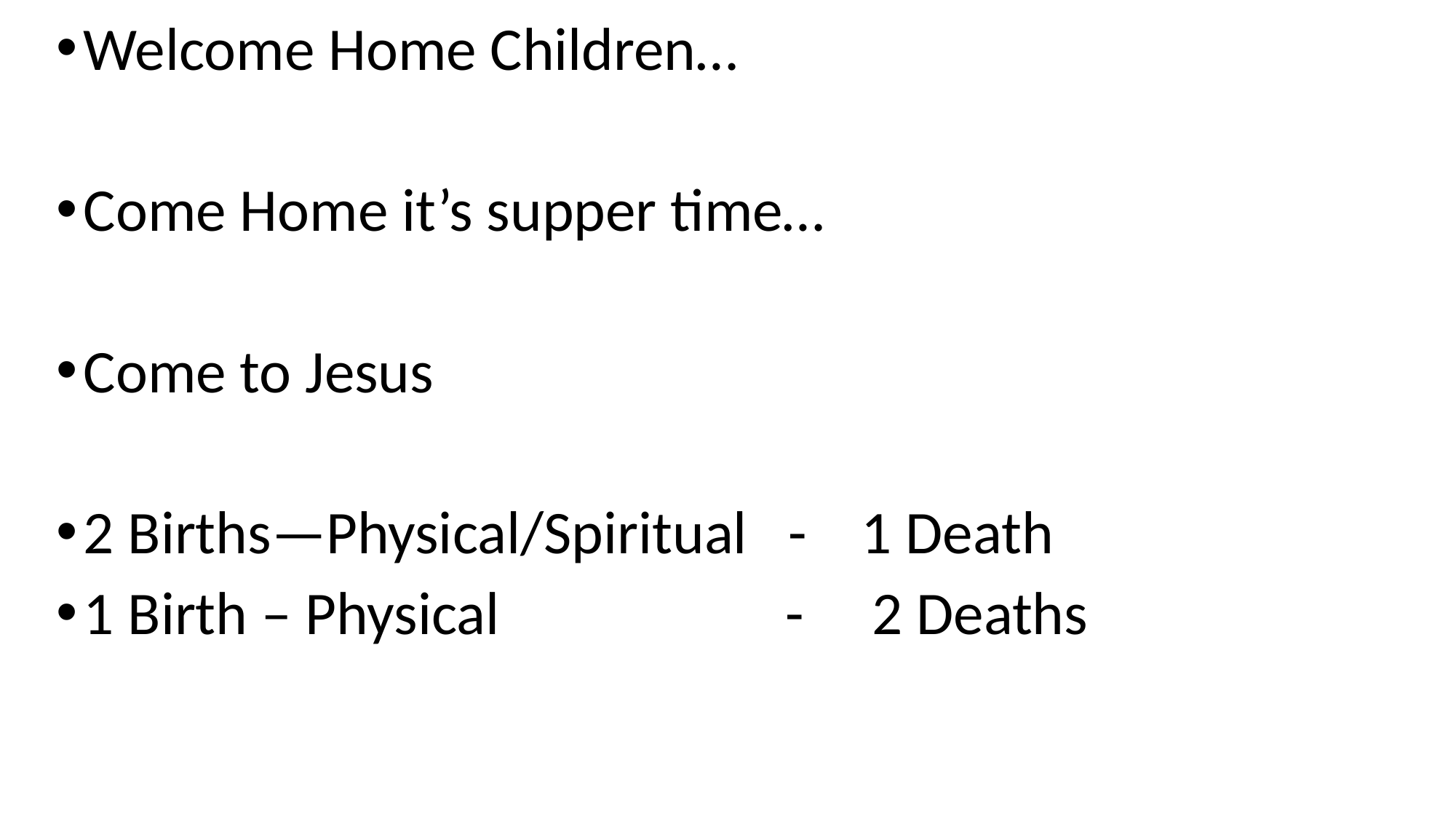

Welcome Home Children…

Come Home it’s supper time…

Come to Jesus

2 Births—Physical/Spiritual   -    1 Death
1 Birth – Physical                     -     2 Deaths